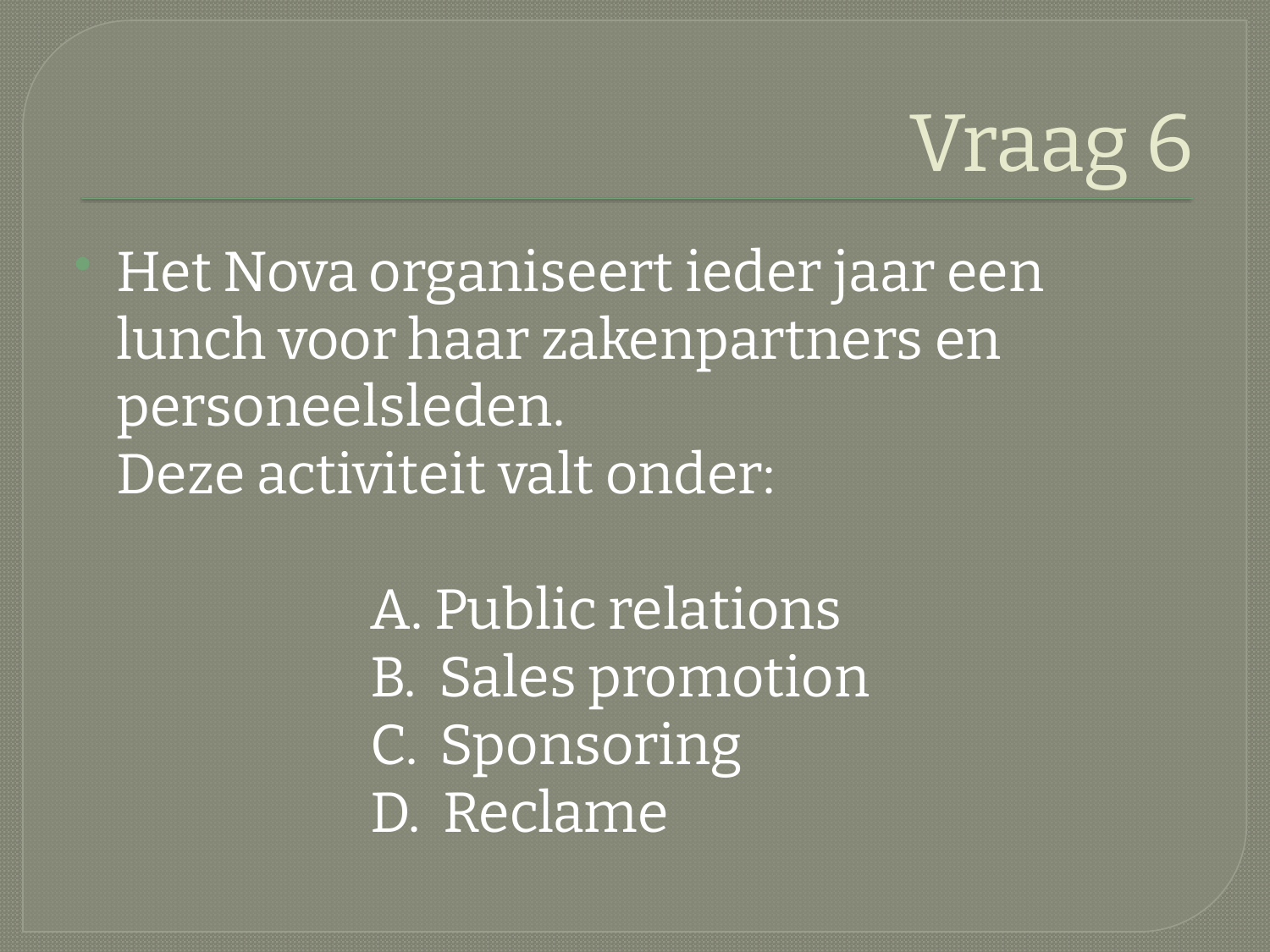

# Vraag 6
Het Nova organiseert ieder jaar een lunch voor haar zakenpartners en personeelsleden.
	Deze activiteit valt onder:

			A. Public relations
			B.  Sales promotion
			C.  Sponsoring
			D.  Reclame